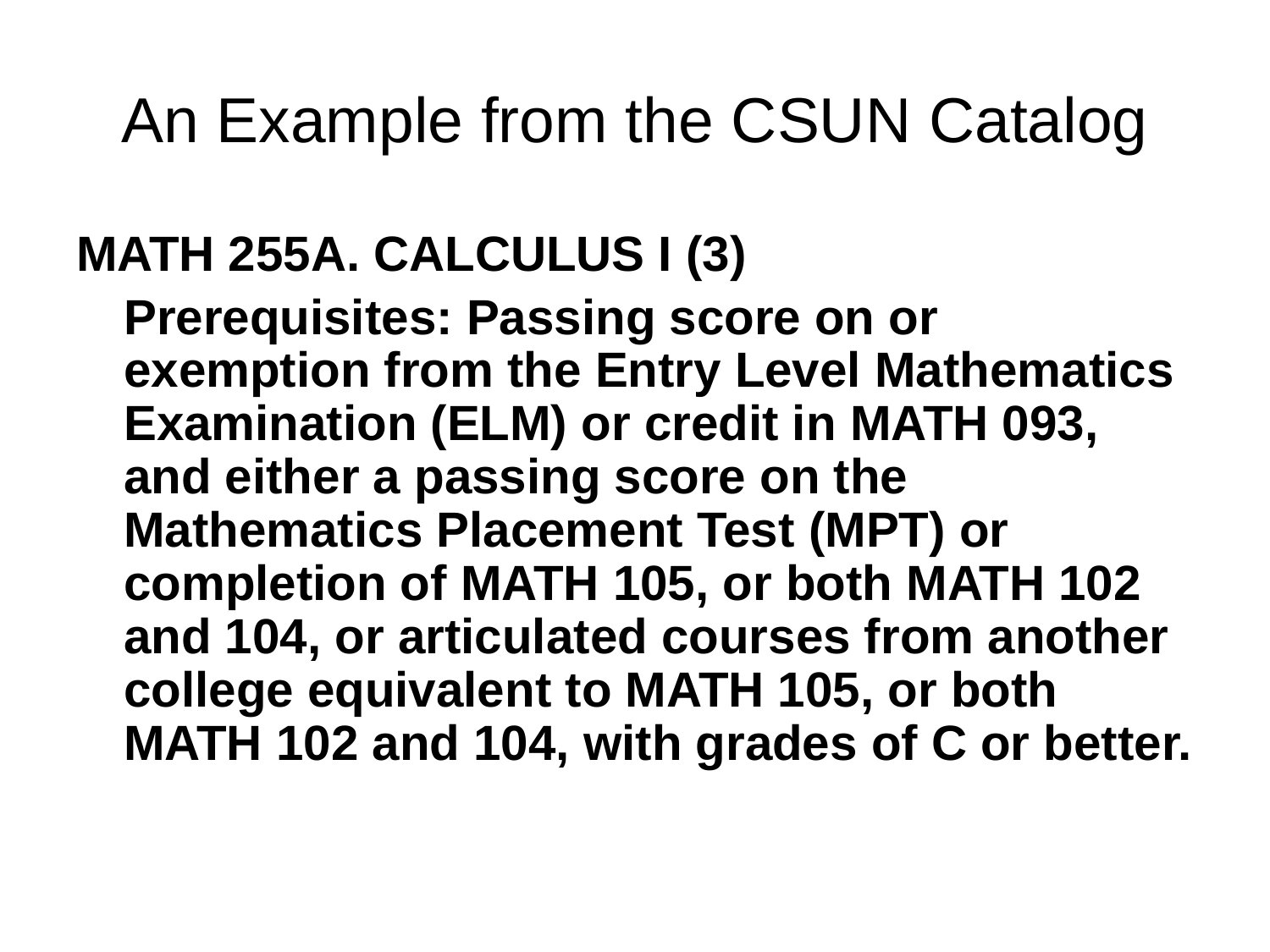

# An Example from the CSUN Catalog
MATH 255A. CALCULUS I (3)
	Prerequisites: Passing score on or exemption from the Entry Level Mathematics Examination (ELM) or credit in MATH 093, and either a passing score on the Mathematics Placement Test (MPT) or completion of MATH 105, or both MATH 102 and 104, or articulated courses from another college equivalent to MATH 105, or both MATH 102 and 104, with grades of C or better.